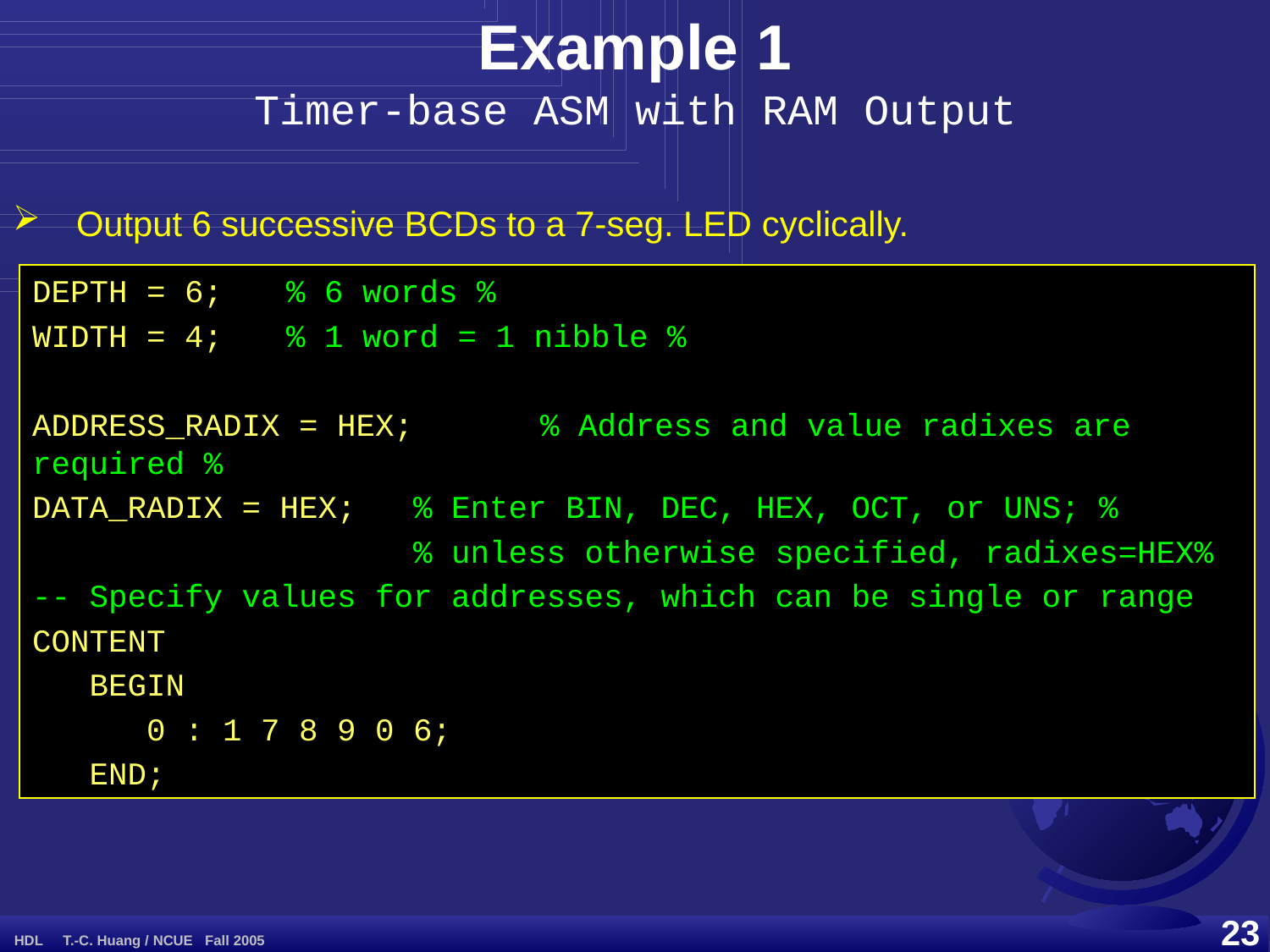

Example 1
Timer-base ASM with RAM Output
Output 6 successive BCDs to a 7-seg. LED cyclically.
DEPTH = 6; 	% 6 words %
WIDTH = 4; 	% 1 word = 1 nibble %

ADDRESS_RADIX = HEX;	% Address and value radixes are required %
DATA_RADIX = HEX; 	% Enter BIN, DEC, HEX, OCT, or UNS; %
			% unless otherwise specified, radixes=HEX%
-- Specify values for addresses, which can be single or range
CONTENT
   BEGIN
      0 : 1 7 8 9 0 6;
   END;